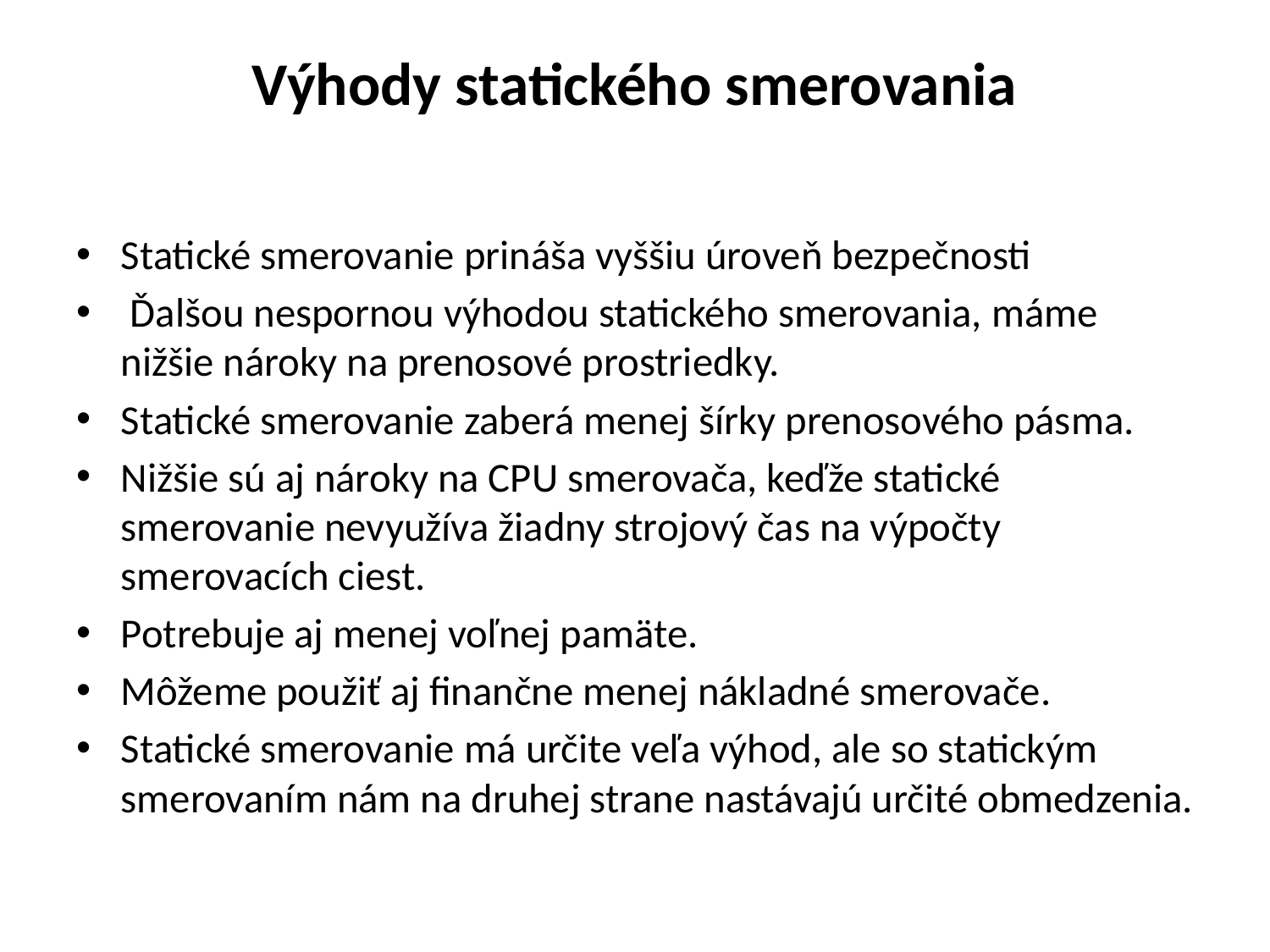

# Výhody statického smerovania
Statické smerovanie prináša vyššiu úroveň bezpečnosti
 Ďalšou nespornou výhodou statického smerovania, máme nižšie nároky na prenosové prostriedky.
Statické smerovanie zaberá menej šírky prenosového pásma.
Nižšie sú aj nároky na CPU smerovača, keďže statické smerovanie nevyužíva žiadny strojový čas na výpočty smerovacích ciest.
Potrebuje aj menej voľnej pamäte.
Môžeme použiť aj finančne menej nákladné smerovače.
Statické smerovanie má určite veľa výhod, ale so statickým smerovaním nám na druhej strane nastávajú určité obmedzenia.